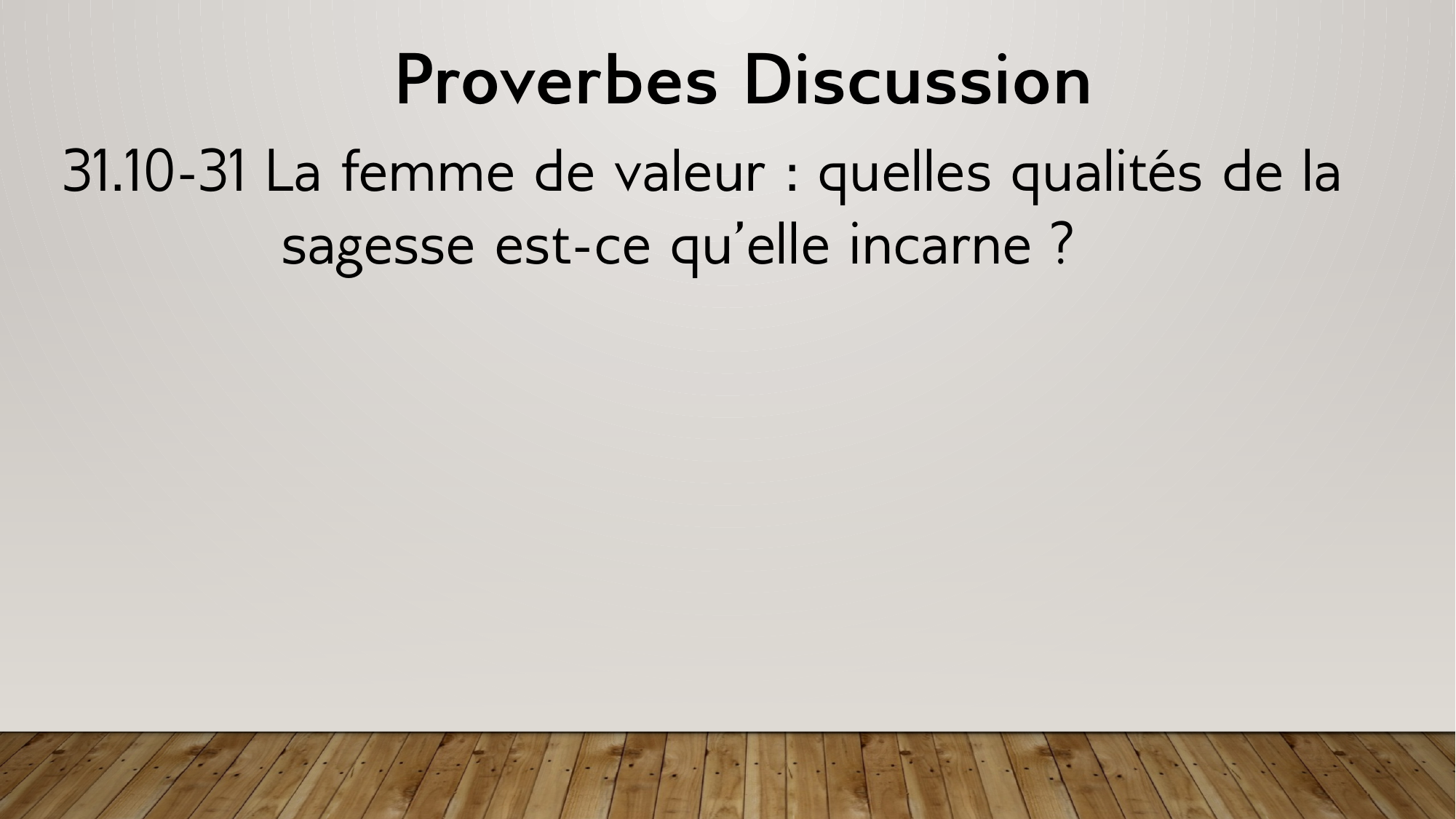

Proverbes Discussion
31.10-31 La femme de valeur : quelles qualités de la 			sagesse est-ce qu’elle incarne ?